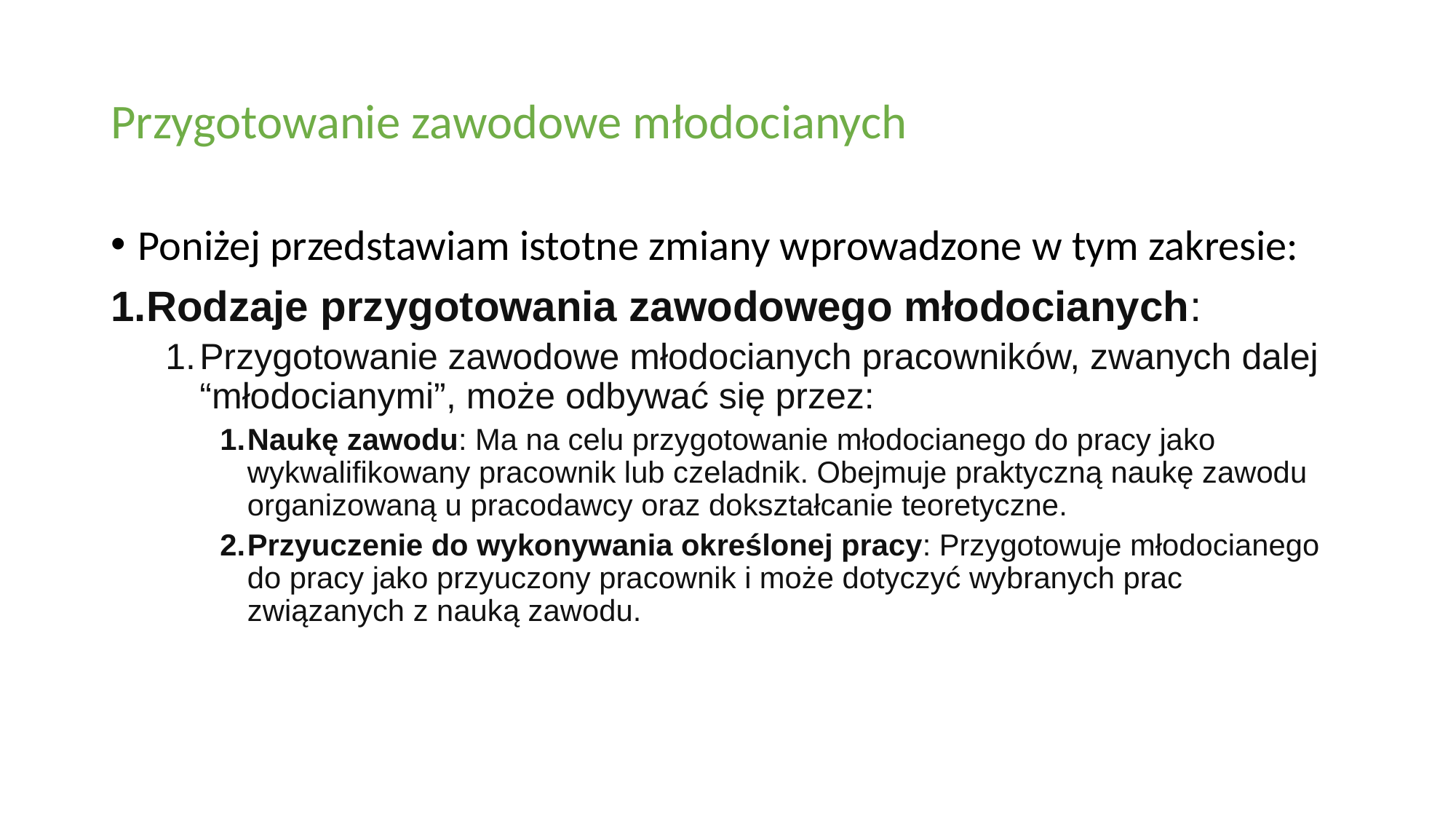

# Przygotowanie zawodowe młodocianych
Poniżej przedstawiam istotne zmiany wprowadzone w tym zakresie:
Rodzaje przygotowania zawodowego młodocianych:
Przygotowanie zawodowe młodocianych pracowników, zwanych dalej “młodocianymi”, może odbywać się przez:
Naukę zawodu: Ma na celu przygotowanie młodocianego do pracy jako wykwalifikowany pracownik lub czeladnik. Obejmuje praktyczną naukę zawodu organizowaną u pracodawcy oraz dokształcanie teoretyczne.
Przyuczenie do wykonywania określonej pracy: Przygotowuje młodocianego do pracy jako przyuczony pracownik i może dotyczyć wybranych prac związanych z nauką zawodu.